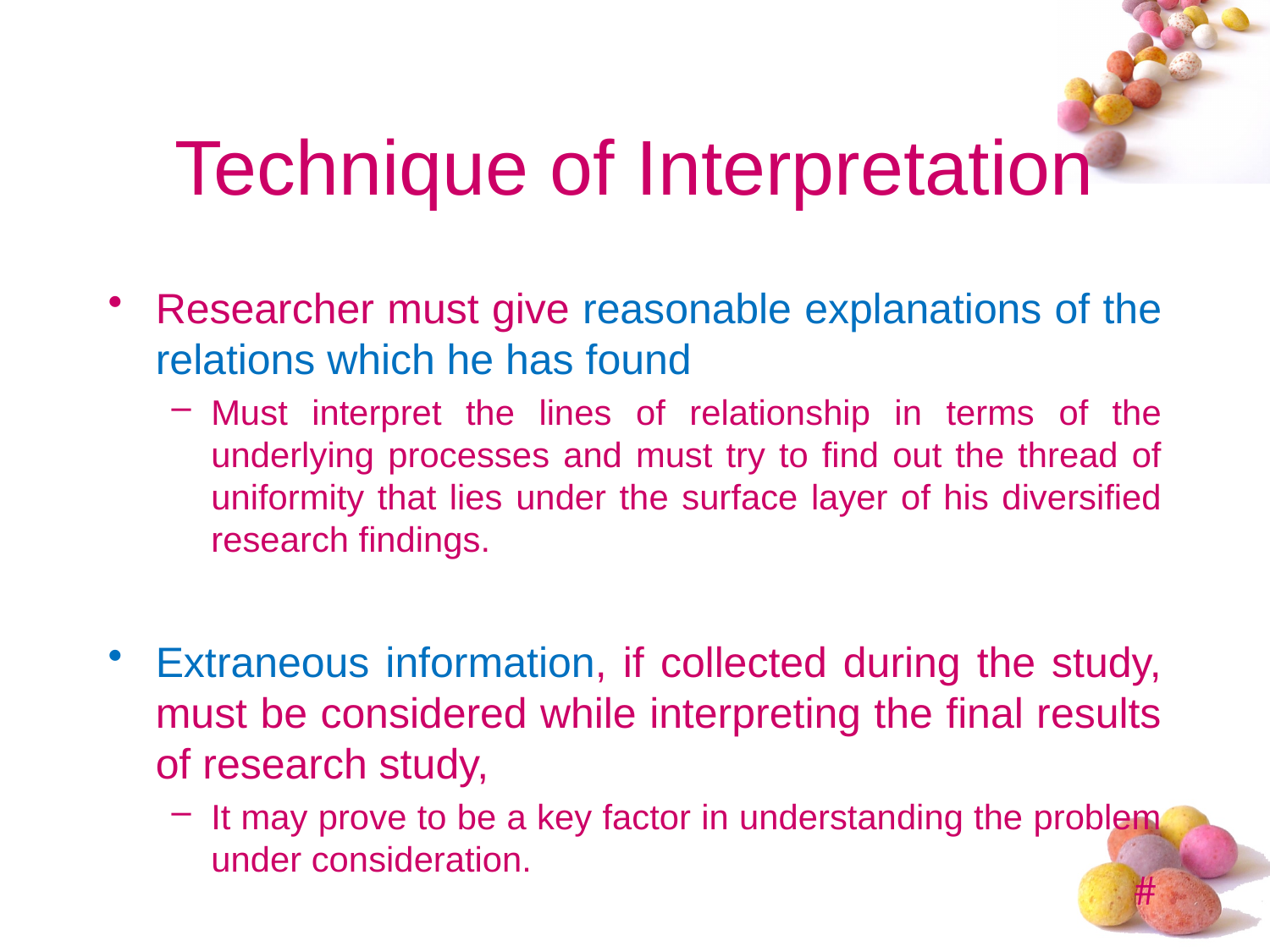

# Technique of Interpretation
Researcher must give reasonable explanations of the relations which he has found
Must interpret the lines of relationship in terms of the underlying processes and must try to find out the thread of uniformity that lies under the surface layer of his diversified research findings.

Extraneous information, if collected during the study, must be considered while interpreting the final results of research study,
It may prove to be a key factor in understanding the problem under consideration.